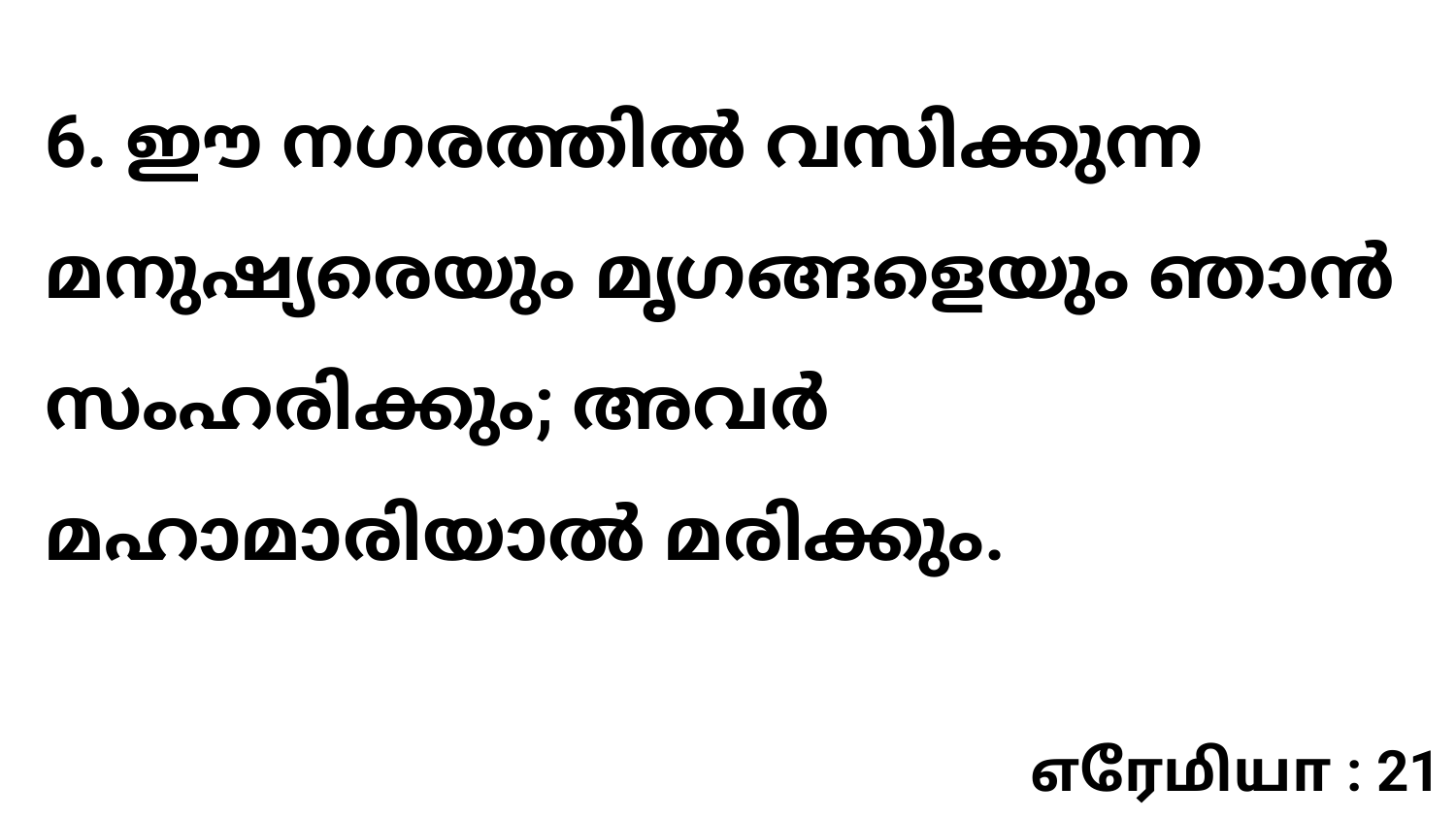

6. ഈ നഗരത്തിൽ വസിക്കുന്ന മനുഷ്യരെയും മൃഗങ്ങളെയും ഞാൻ സംഹരിക്കും; അവർ മഹാമാരിയാൽ മരിക്കും.
எரேமியா : 21